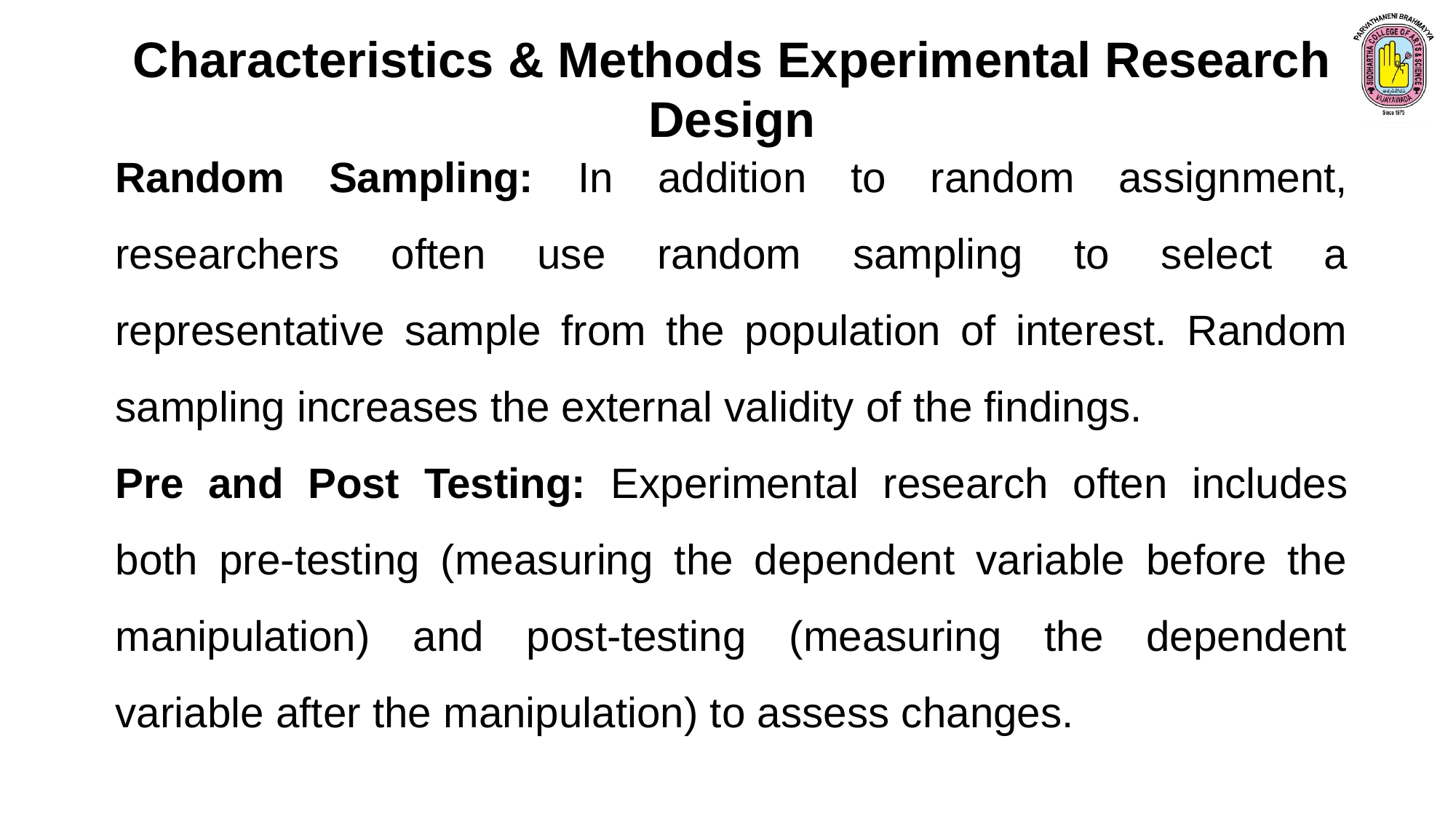

Characteristics & Methods Experimental Research Design
Random Sampling: In addition to random assignment, researchers often use random sampling to select a representative sample from the population of interest. Random sampling increases the external validity of the findings.
Pre and Post Testing: Experimental research often includes both pre-testing (measuring the dependent variable before the manipulation) and post-testing (measuring the dependent variable after the manipulation) to assess changes.